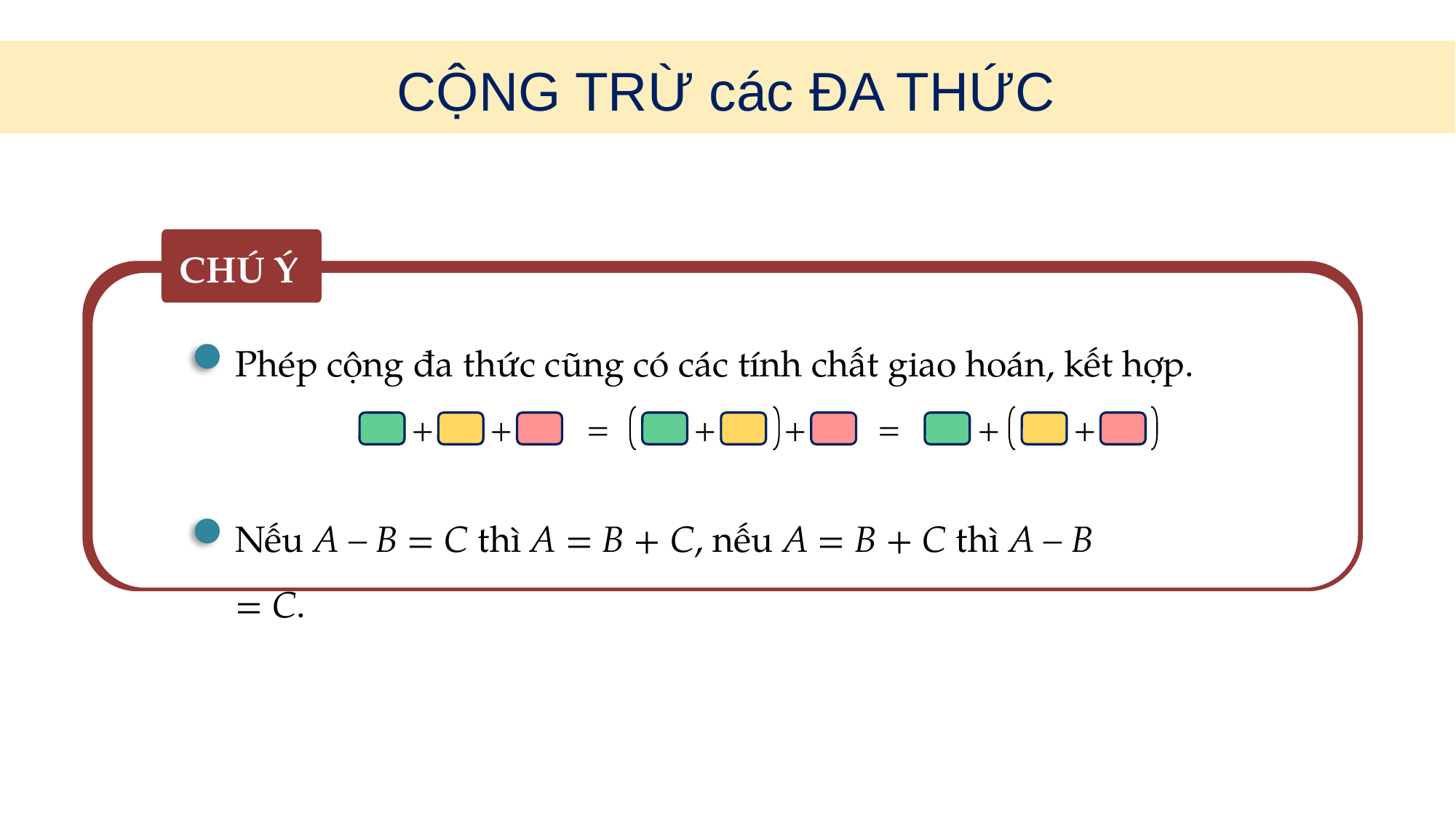

CỘNG TRỪ các ĐA THỨC

CHÚ Ý

Phép cộng đa thức cũng có các tính chất giao hoán, kết hợp.

=
=
+
+
+
+
+
+

Nếu A – B = C thì A = B + C, nếu A = B + C thì A – B = C.